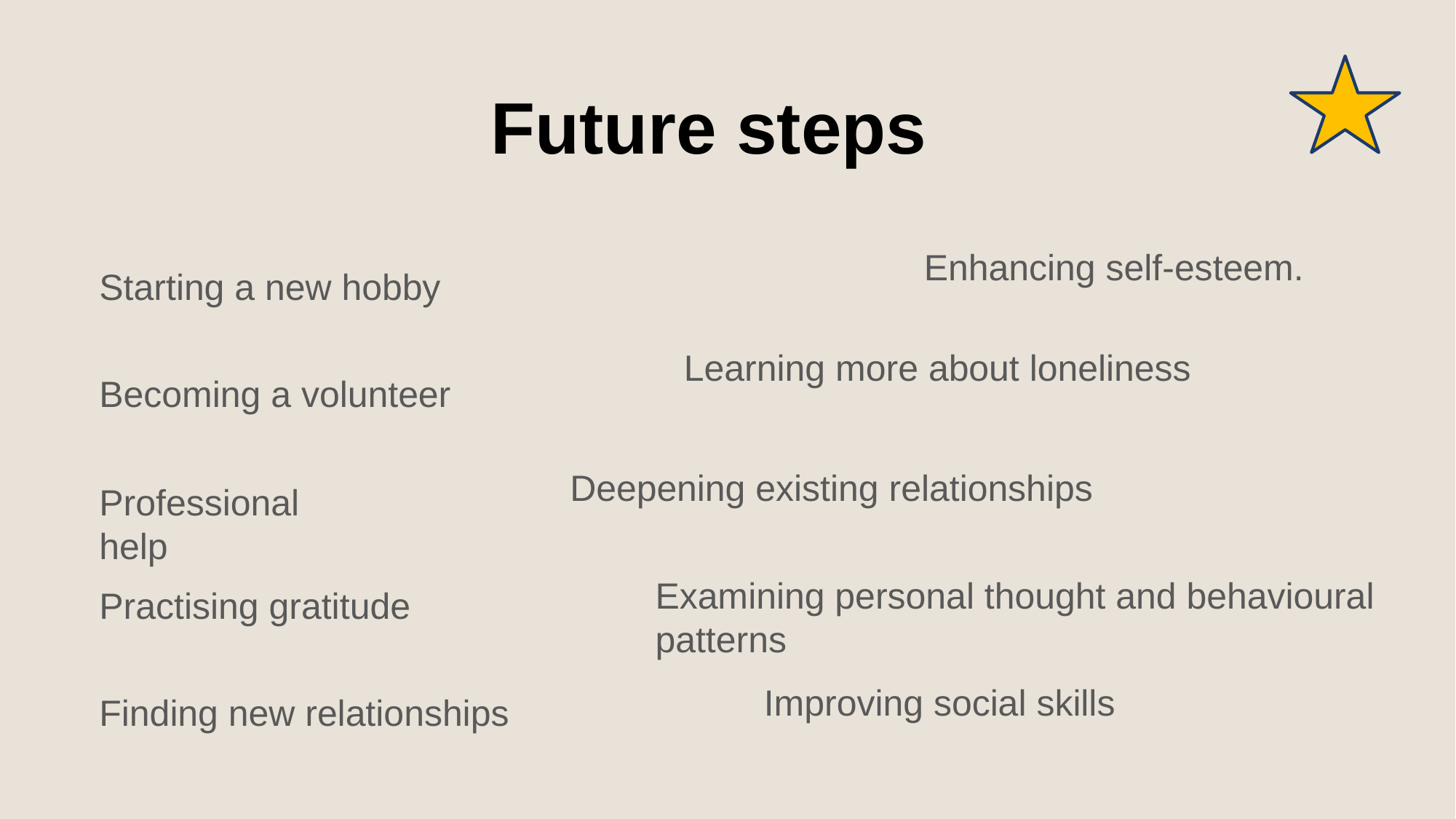

# Future steps

Enhancing self-esteem.
Starting a new hobby
Learning more about loneliness
Becoming a volunteer
Deepening existing relationships
Professional help
Examining personal thought and behavioural patterns
Practising gratitude
Improving social skills
Finding new relationships